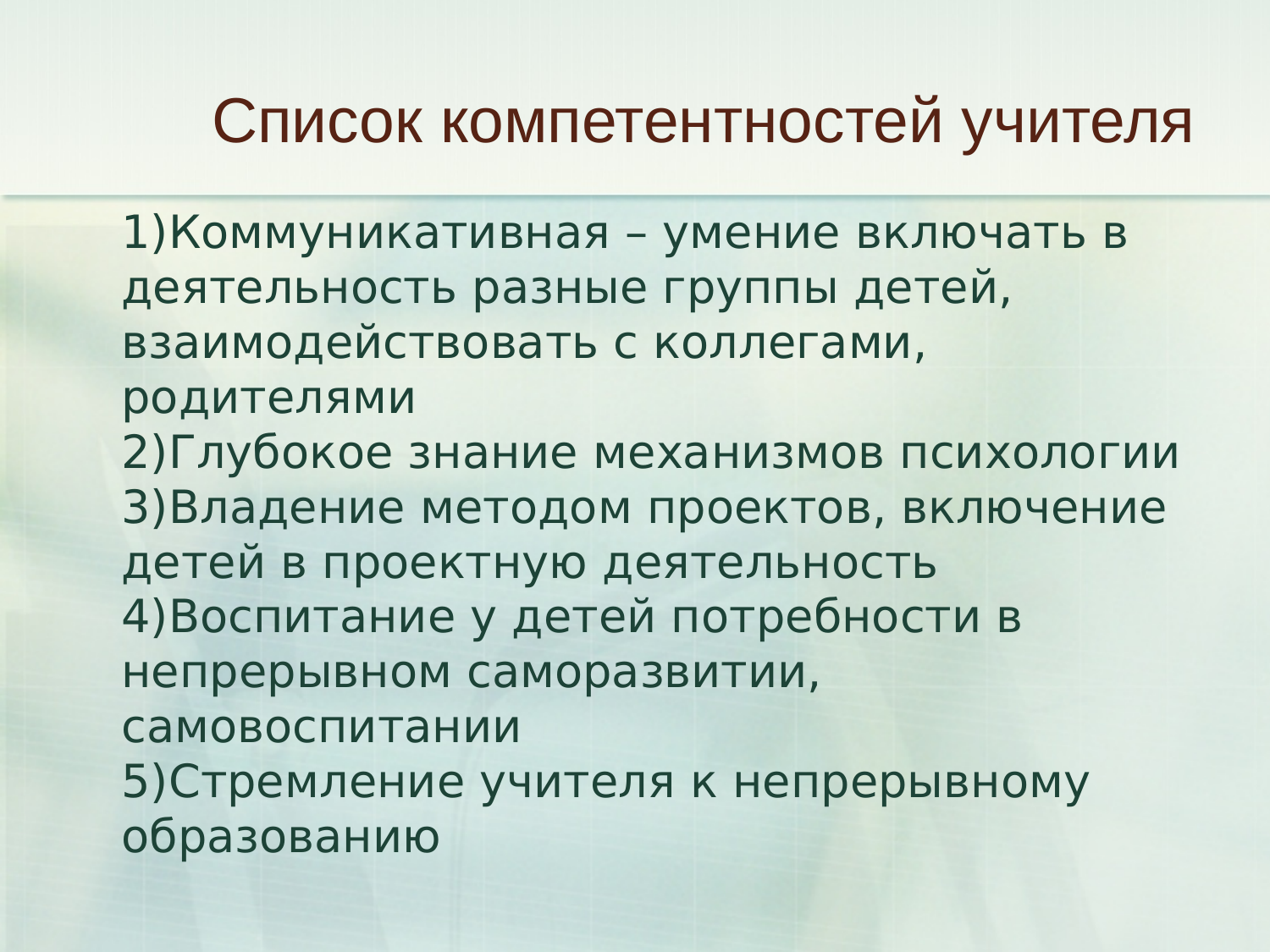

# Список компетентностей учителя
1)Коммуникативная – умение включать в деятельность разные группы детей, взаимодействовать с коллегами, родителями
2)Глубокое знание механизмов психологии
3)Владение методом проектов, включение детей в проектную деятельность
4)Воспитание у детей потребности в непрерывном саморазвитии, самовоспитании
5)Стремление учителя к непрерывному образованию